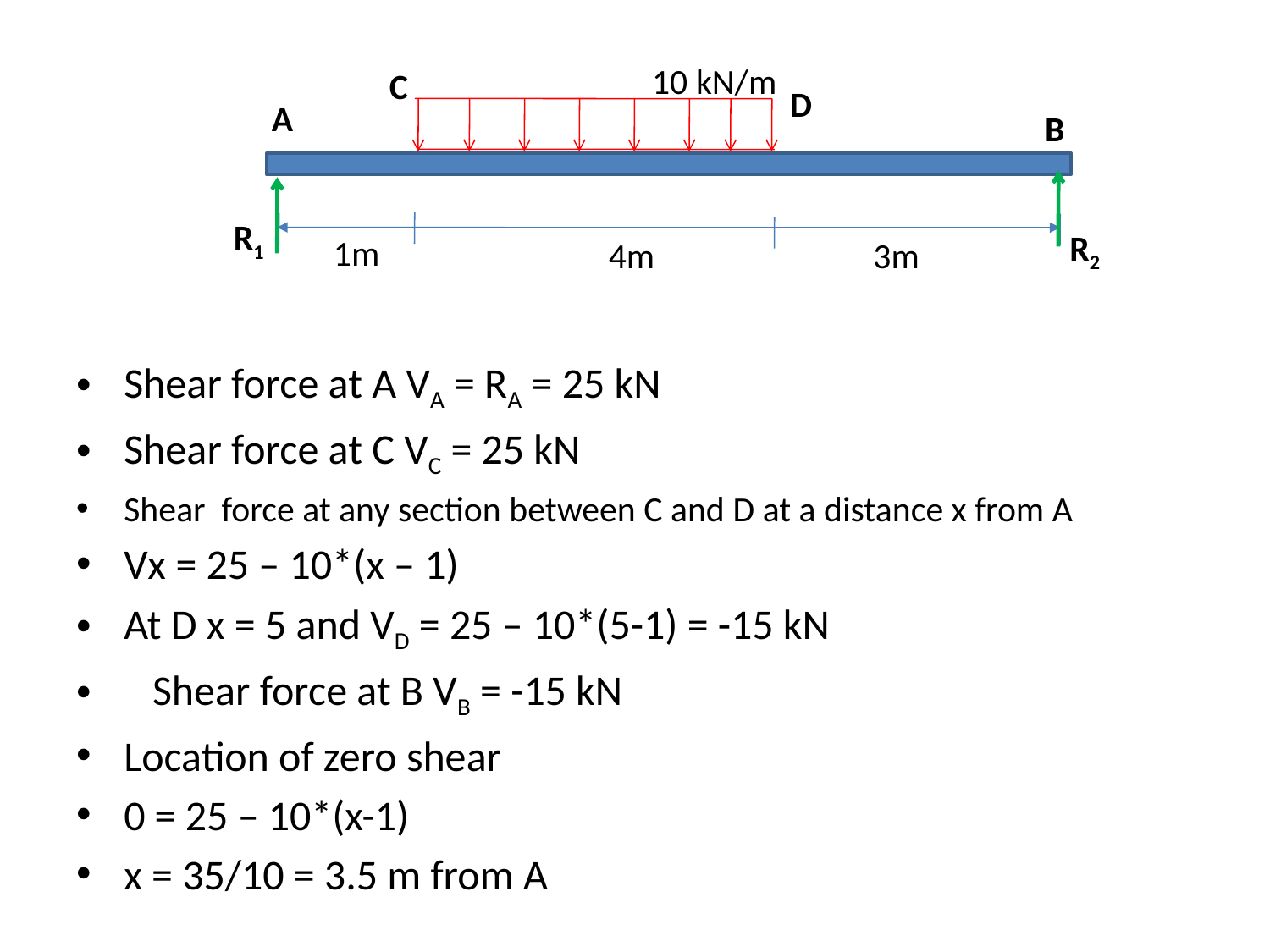

10 kN/m
C
D
A
B

R1
R2
1m
4m
3m
Shear force at A VA = RA = 25 kN
Shear force at C VC = 25 kN
Shear  force at any section between C and D at a distance x from A
Vx = 25 – 10*(x – 1)
At D x = 5 and VD = 25 – 10*(5-1) = -15 kN
   Shear force at B VB = -15 kN
Location of zero shear
0 = 25 – 10*(x-1)
x = 35/10 = 3.5 m from A